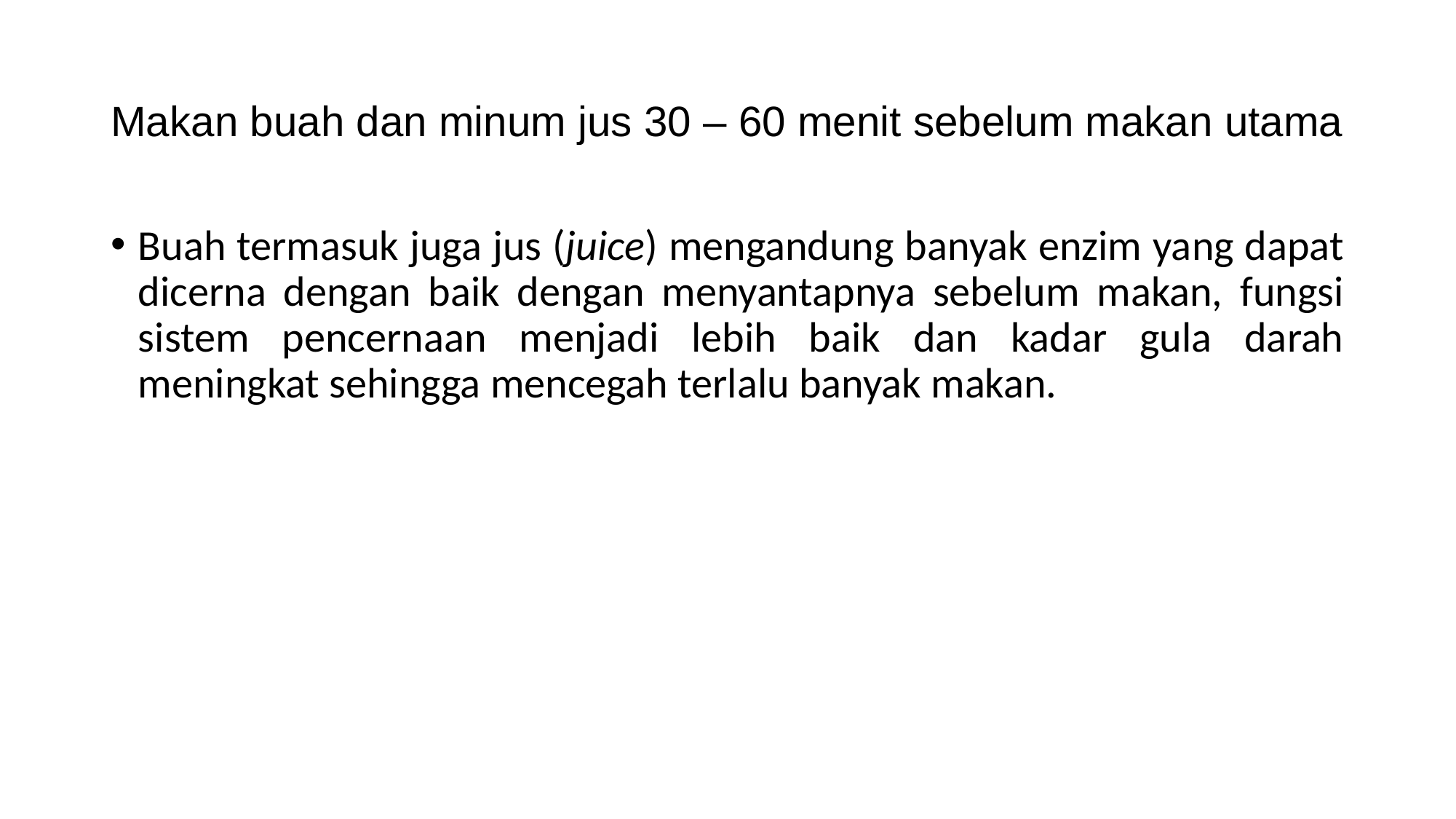

# Makan buah dan minum jus 30 – 60 menit sebelum makan utama
Buah termasuk juga jus (juice) mengandung banyak enzim yang dapat dicerna dengan baik dengan menyantapnya sebelum makan, fungsi sistem pencernaan menjadi lebih baik dan kadar gula darah meningkat sehingga mencegah terlalu banyak makan.